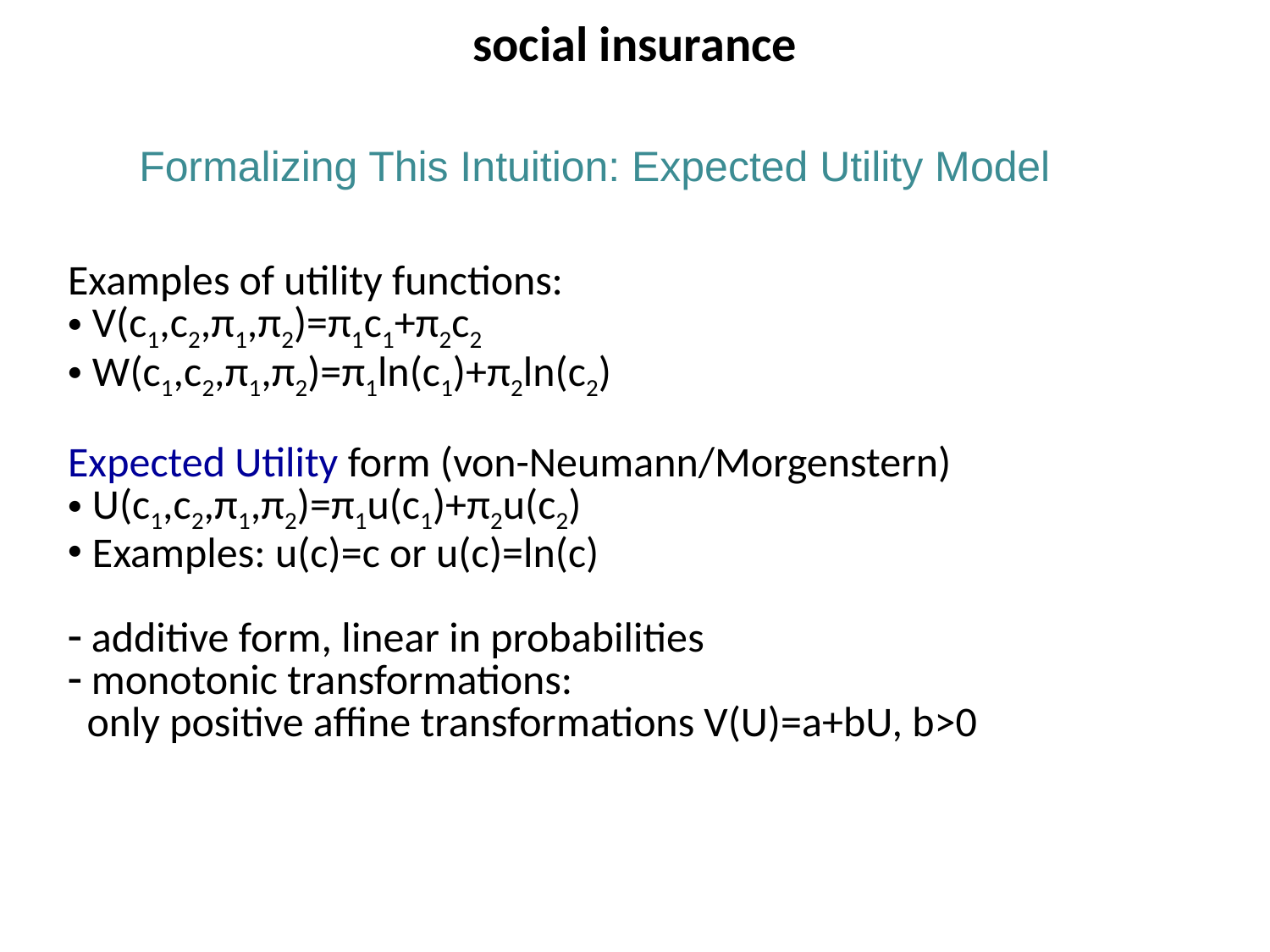

social insurance

Formalizing This Intuition: Expected Utility Model
| Examples of utility functions: V(c1,c2,π1,π2)=π1c1+π2c2 W(c1,c2,π1,π2)=π1ln(c1)+π2ln(c2) Expected Utility form (von-Neumann/Morgenstern) U(c1,c2,π1,π2)=π1u(c1)+π2u(c2) Examples: u(c)=c or u(c)=ln(c) additive form, linear in probabilities monotonic transformations: only positive affine transformations V(U)=a+bU, b>0 |
| --- |
|  |